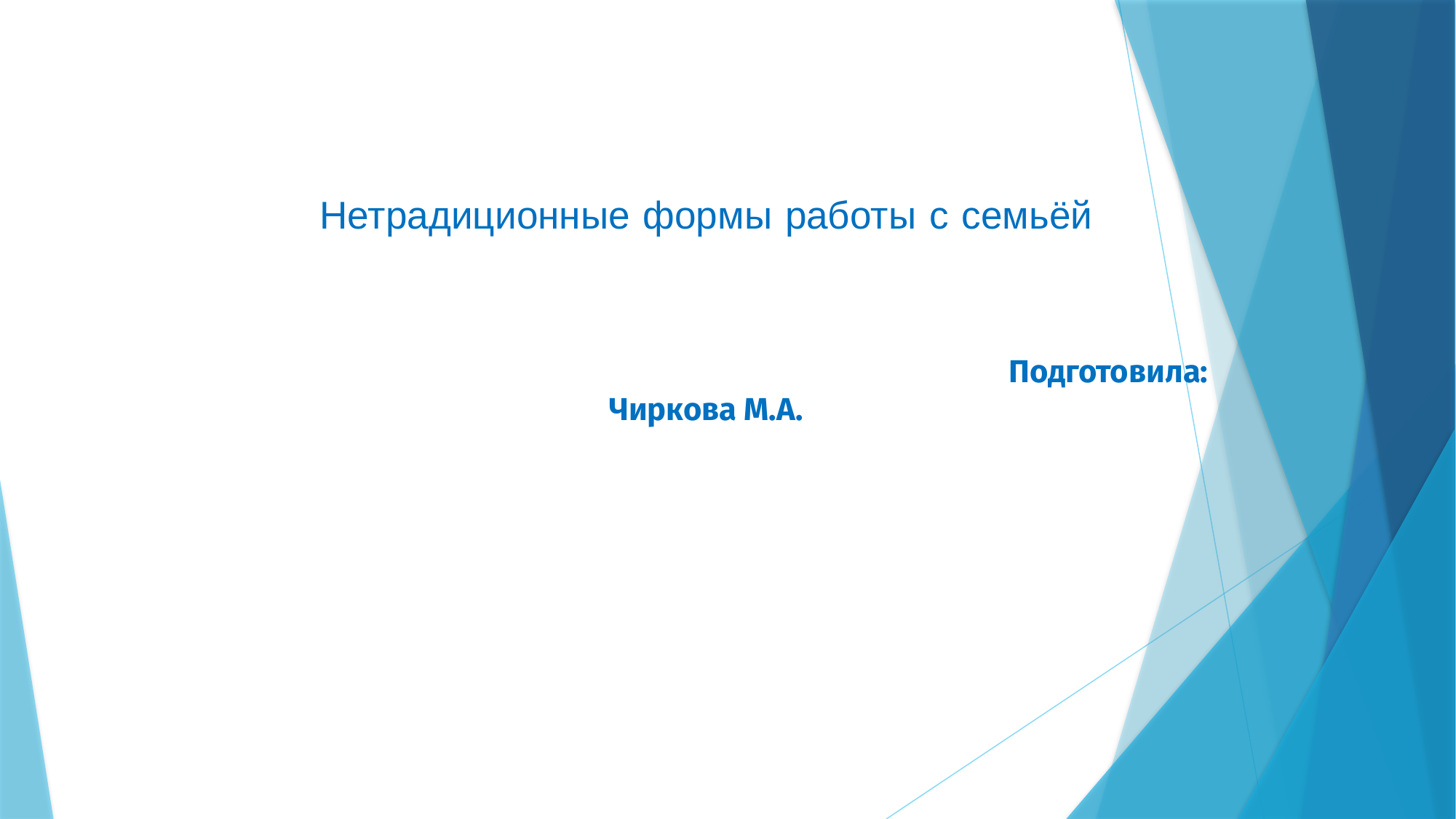

# Нетрадиционные формы работы с семьёй Подготовила: Чиркова М.А.